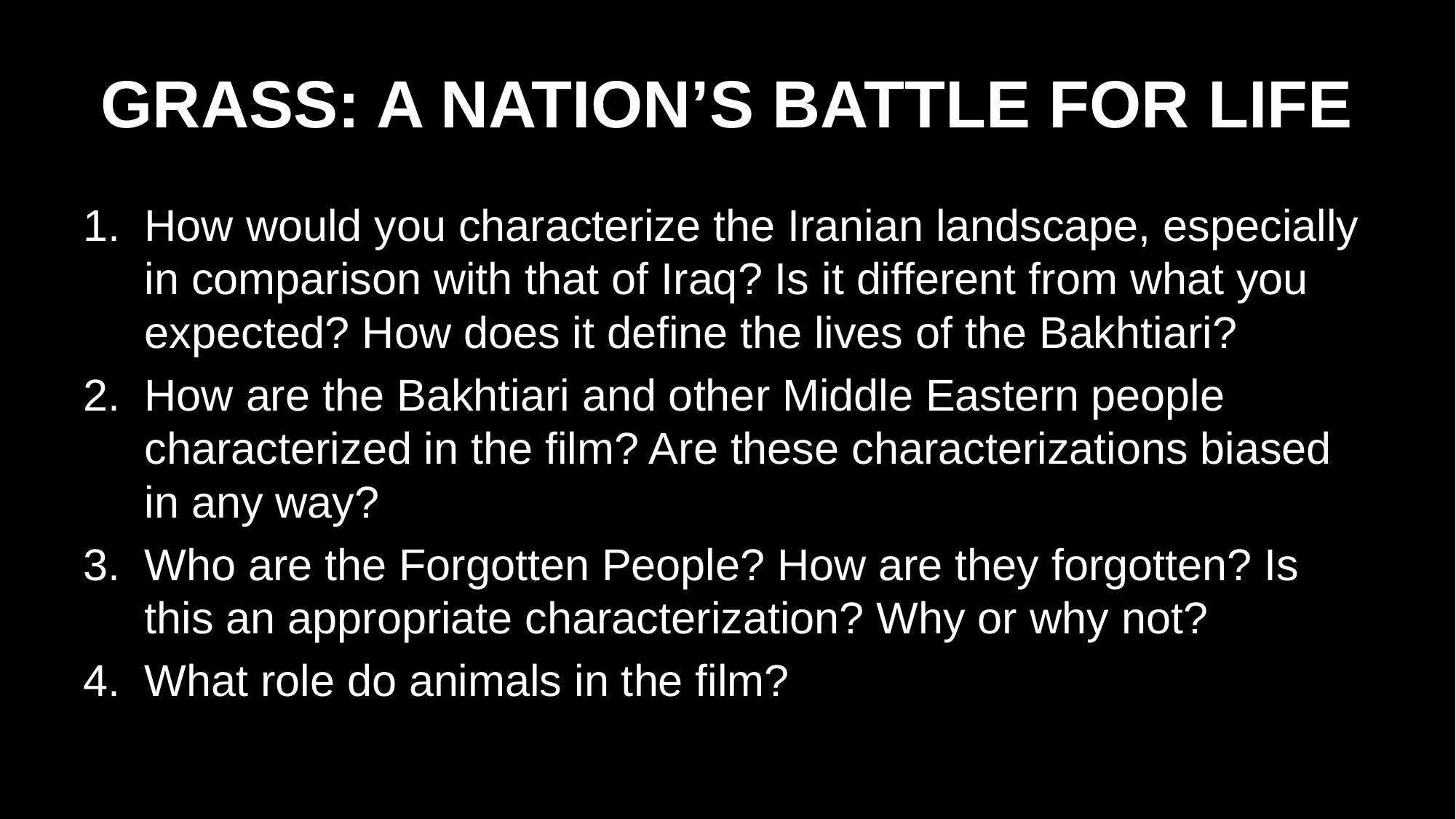

# Grass: A Nation’s Battle for Life
How would you characterize the Iranian landscape, especially in comparison with that of Iraq? Is it different from what you expected? How does it define the lives of the Bakhtiari?
How are the Bakhtiari and other Middle Eastern people characterized in the film? Are these characterizations biased in any way?
Who are the Forgotten People? How are they forgotten? Is this an appropriate characterization? Why or why not?
What role do animals in the film?